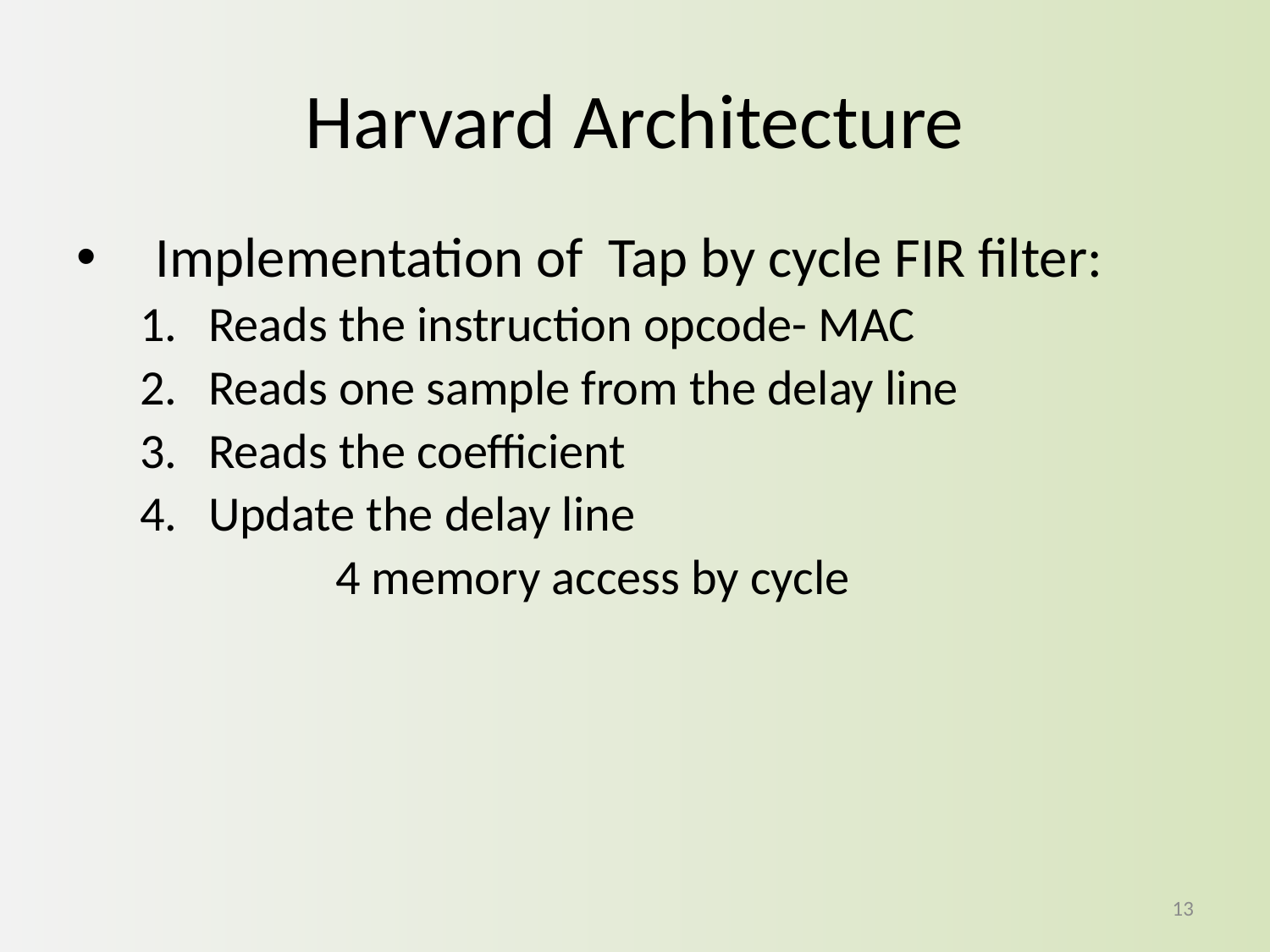

# Harvard Architecture
Implementation of  Tap by cycle FIR filter:
Reads the instruction opcode- MAC
Reads one sample from the delay line
Reads the coefficient
Update the delay line
		4 memory access by cycle
13